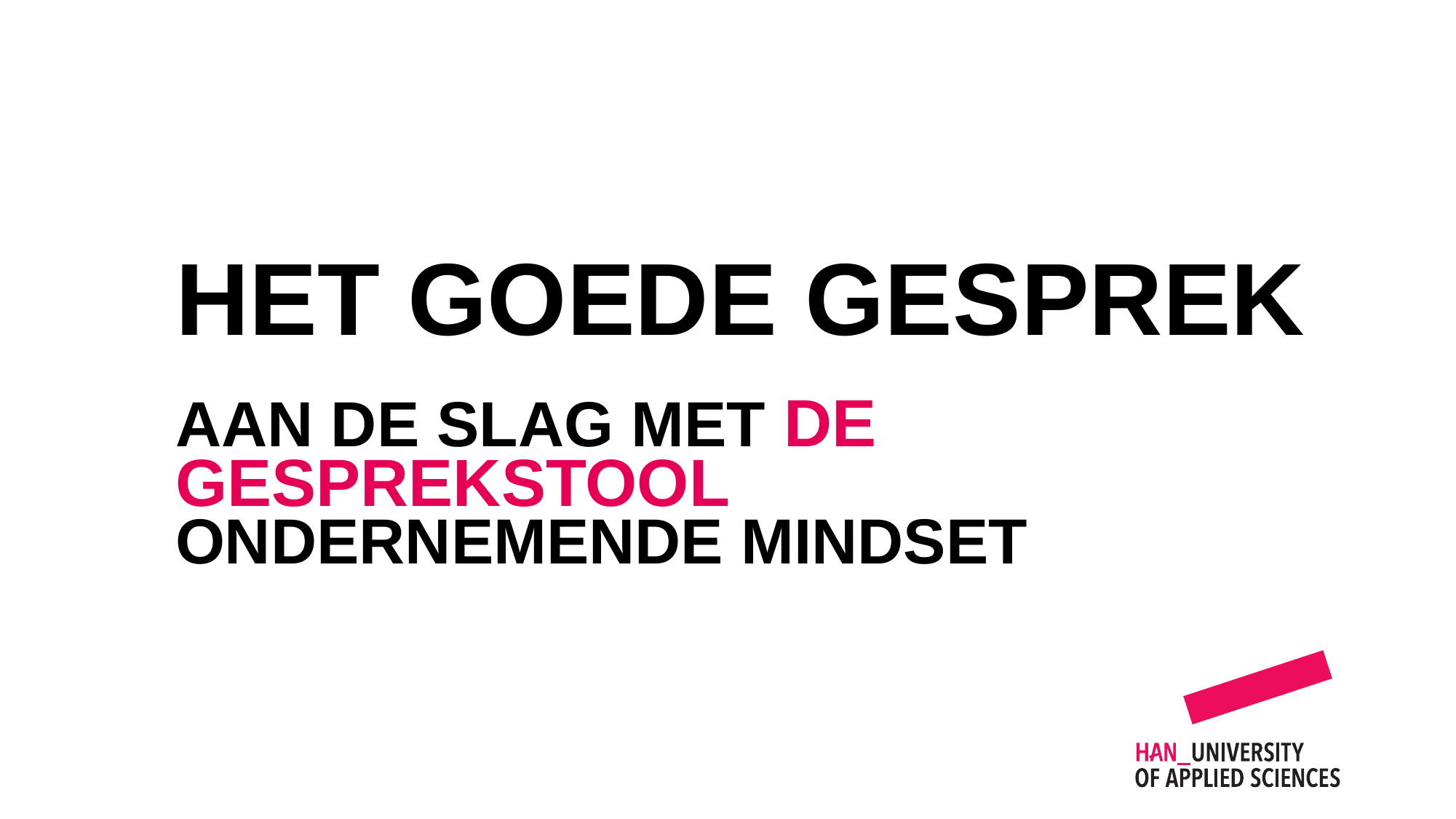

Het goede gesprek
Aan de slag met De Gesprekstool
Ondernemende mindset